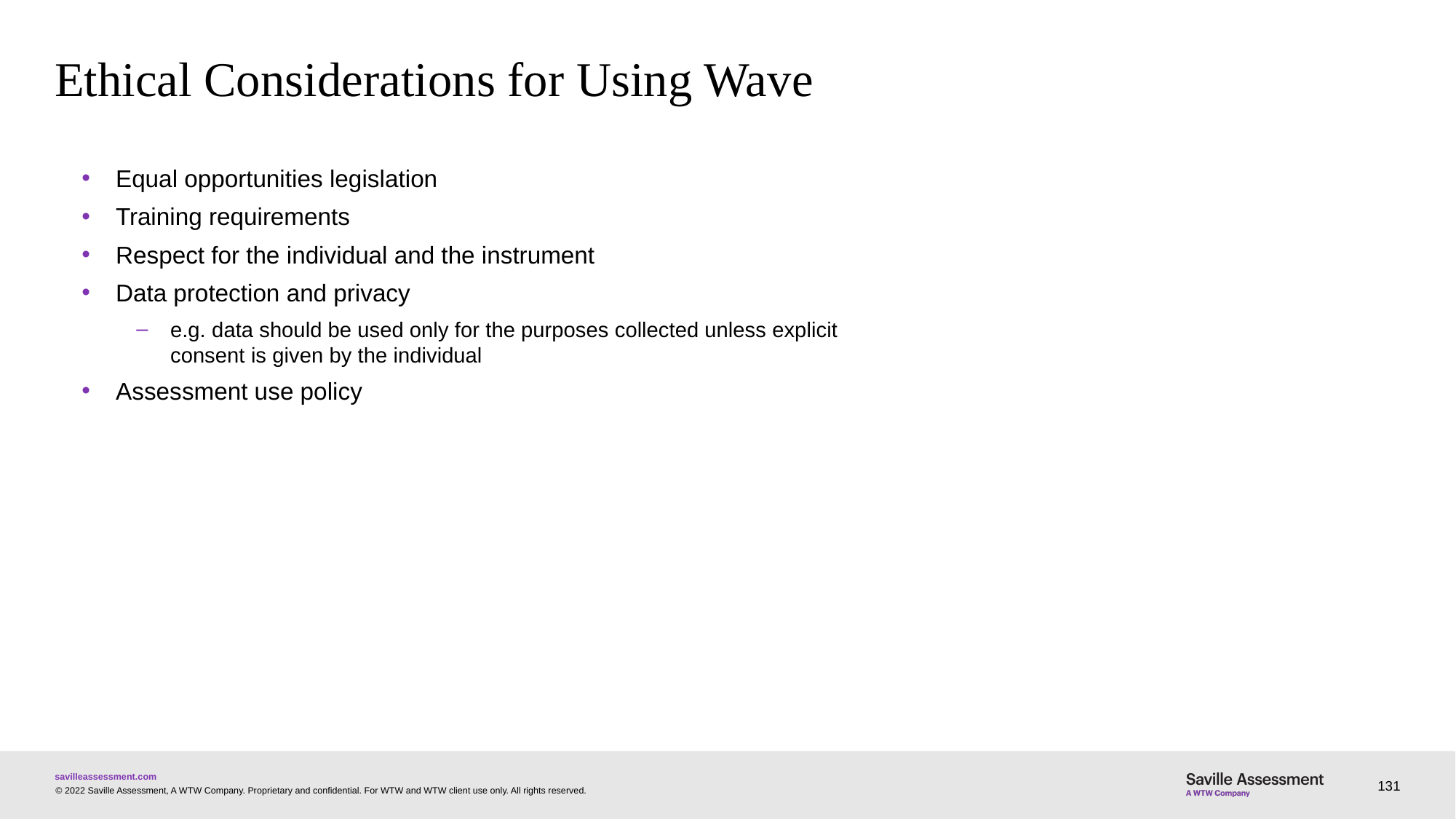

# Ethical Considerations for Using Wave

Equal opportunities legislation
Training requirements
Respect for the individual and the instrument
Data protection and privacy
e.g. data should be used only for the purposes collected unless explicit consent is given by the individual
Assessment use policy

131
© 2022 Saville Assessment, A WTW Company. Proprietary and confidential. For WTW and WTW client use only. All rights reserved.